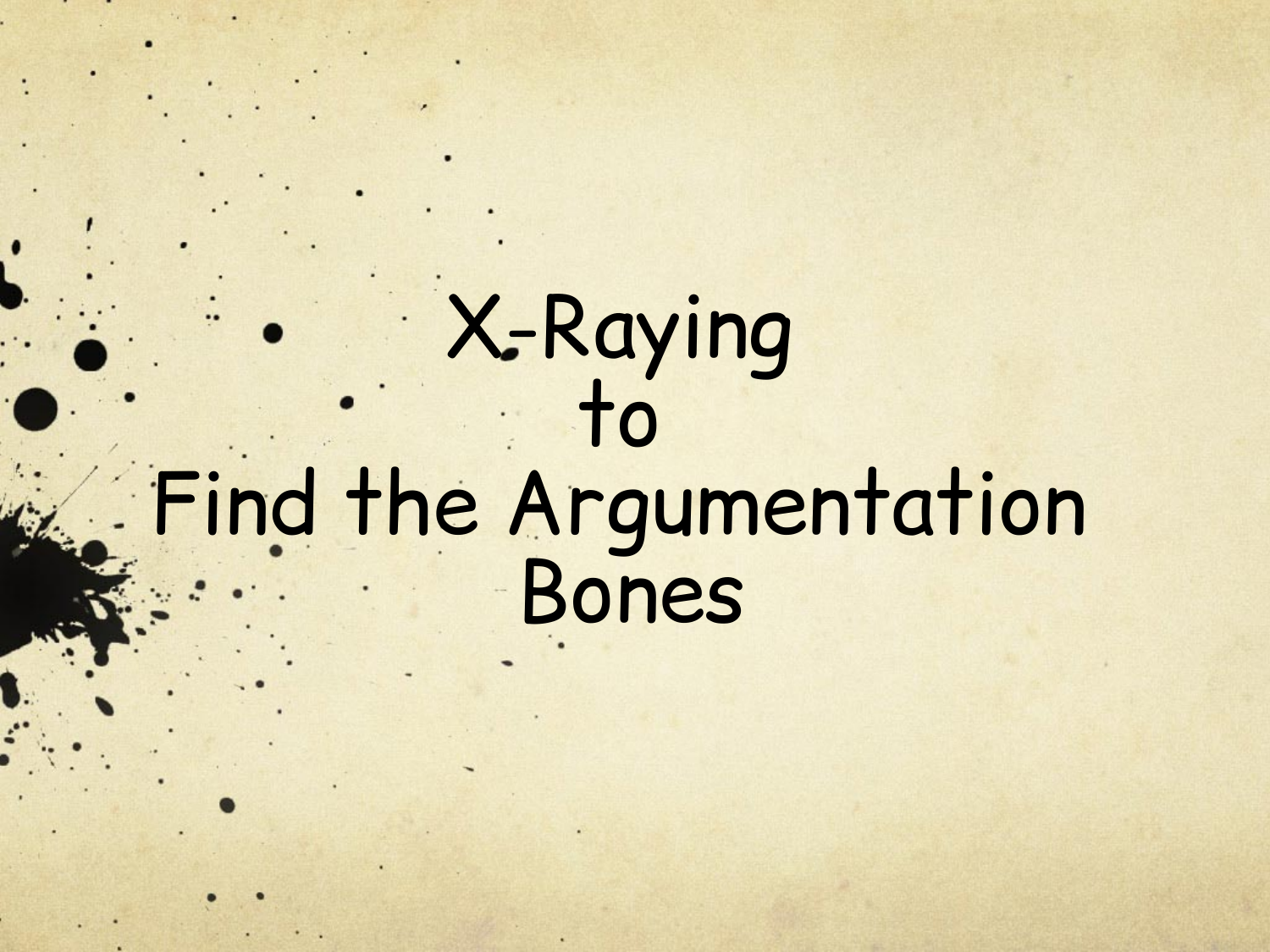

# X-Raying to Find the Argumentation Bones